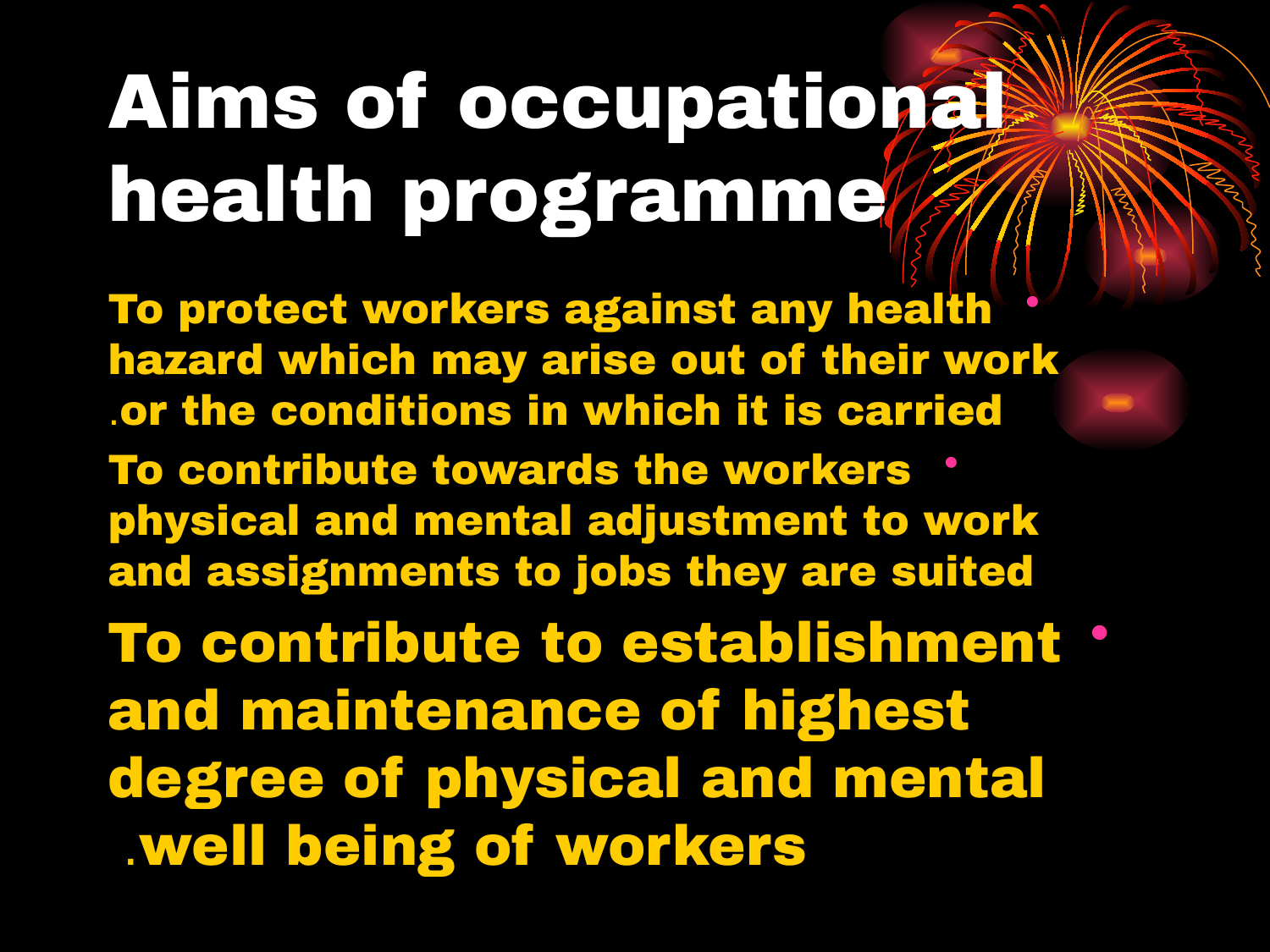

# Aims of occupational health programme
To protect workers against any health hazard which may arise out of their work or the conditions in which it is carried.
To contribute towards the workers physical and mental adjustment to work and assignments to jobs they are suited
To contribute to establishment and maintenance of highest degree of physical and mental well being of workers.